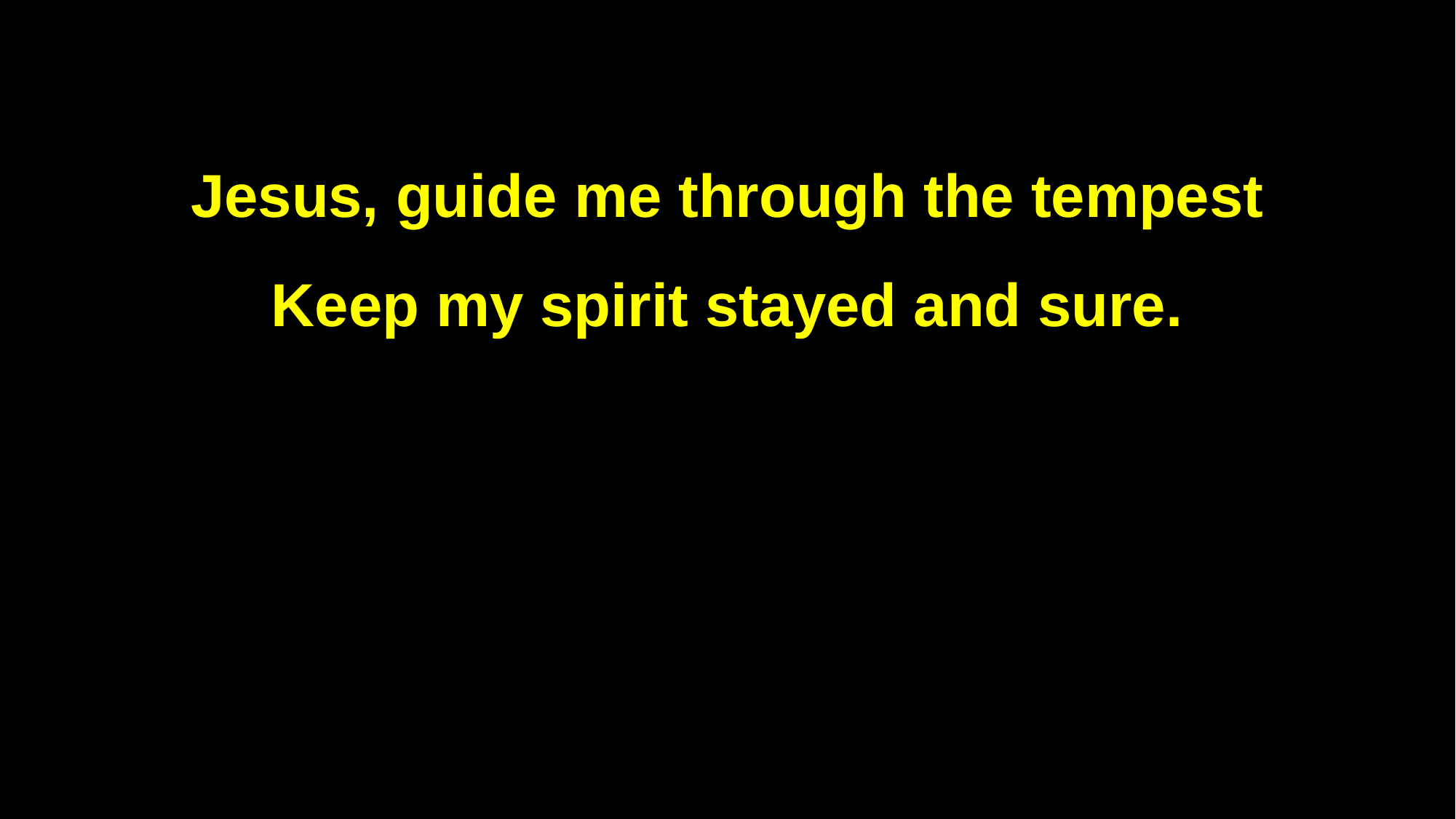

Jesus, guide me through the tempest
Keep my spirit stayed and sure.